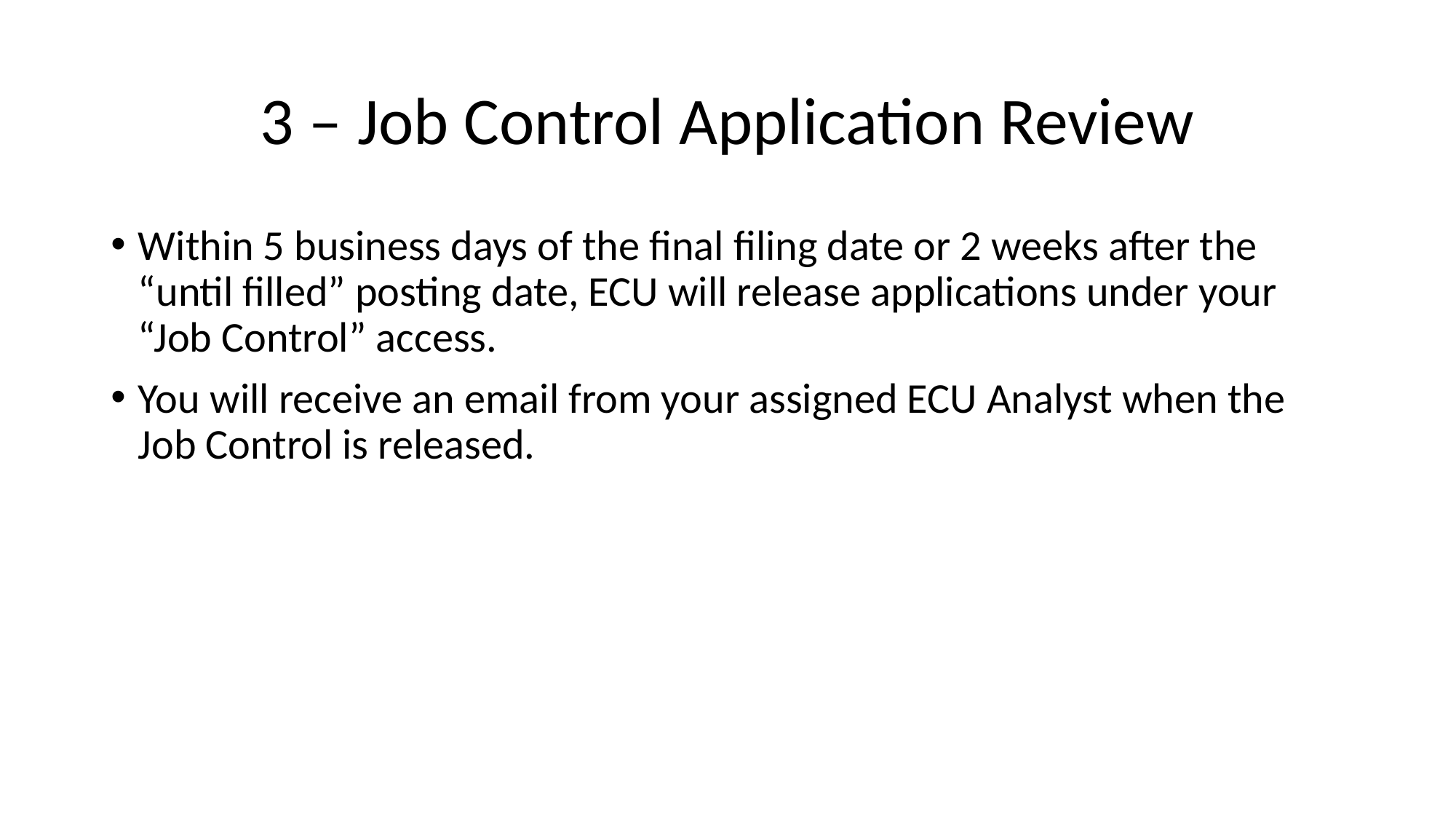

# 3 – Job Control Application Review
Within 5 business days of the final filing date or 2 weeks after the “until filled” posting date, ECU will release applications under your “Job Control” access.
You will receive an email from your assigned ECU Analyst when the Job Control is released.